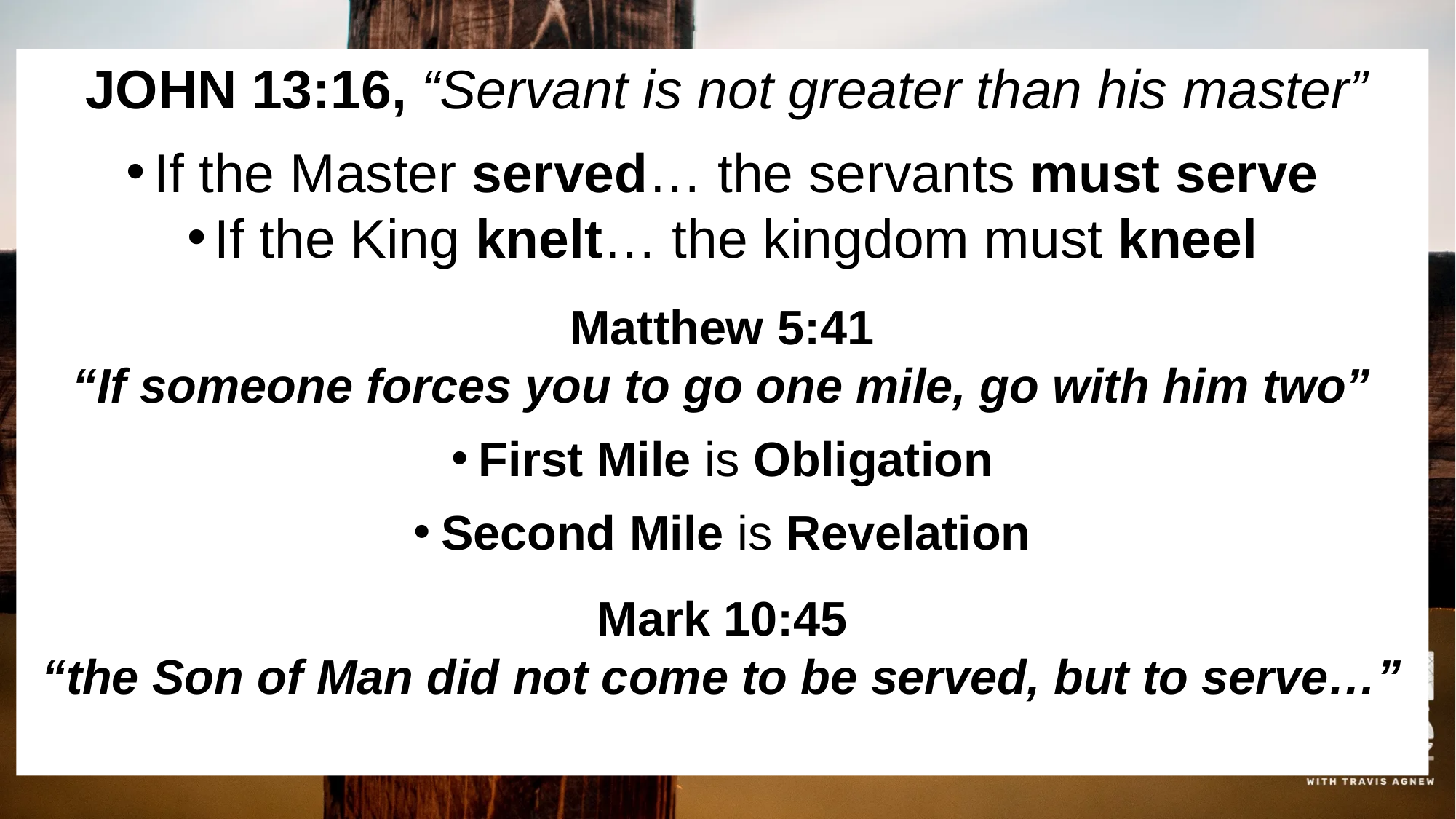

JOHN 13:16, “Servant is not greater than his master”
If the Master served… the servants must serve
If the King knelt… the kingdom must kneel
Matthew 5:41
“If someone forces you to go one mile, go with him two”
First Mile is Obligation
Second Mile is Revelation
Mark 10:45
“the Son of Man did not come to be served, but to serve…”